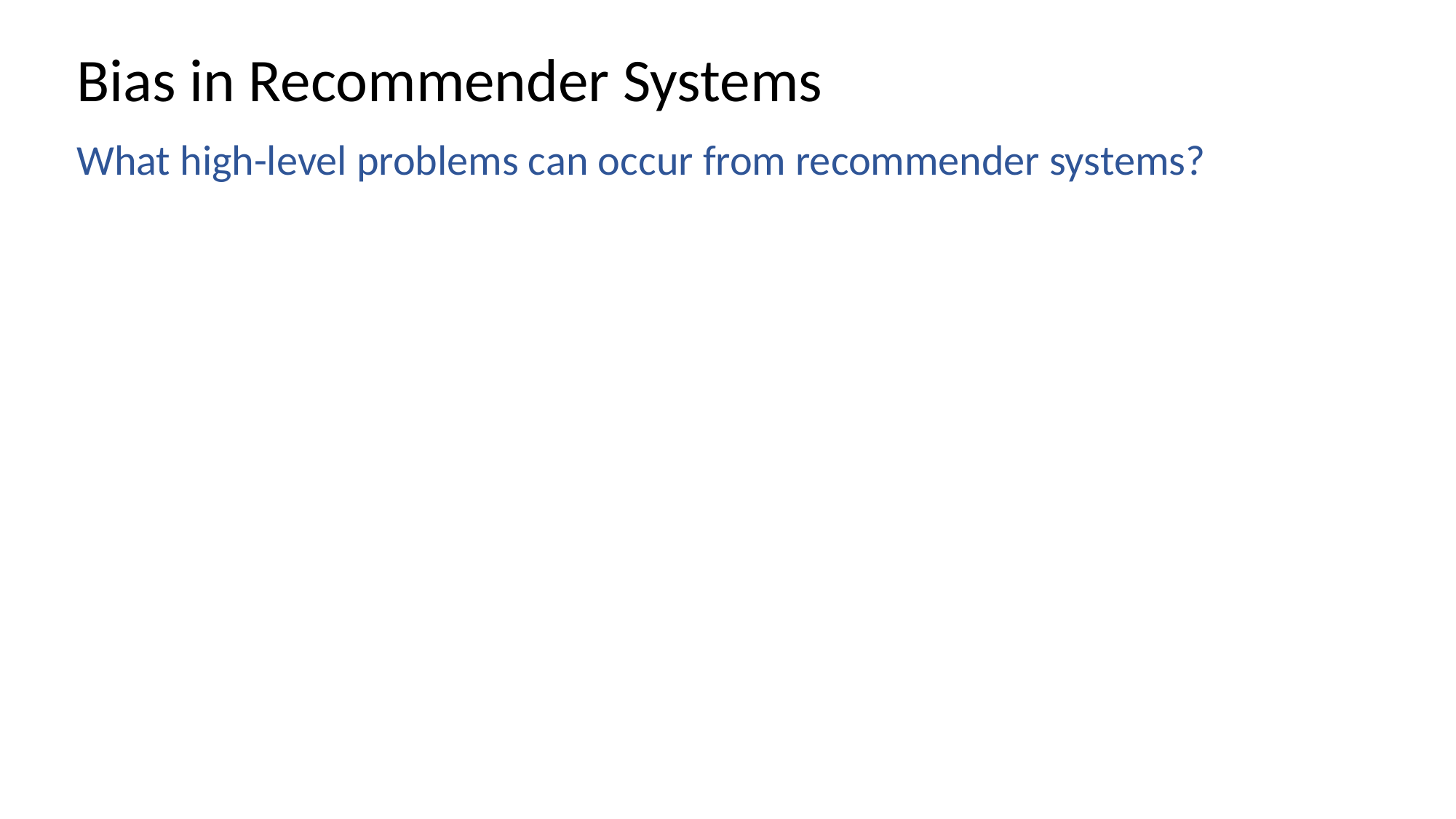

# Bias in Recommender Systems
What high-level problems can occur from recommender systems?